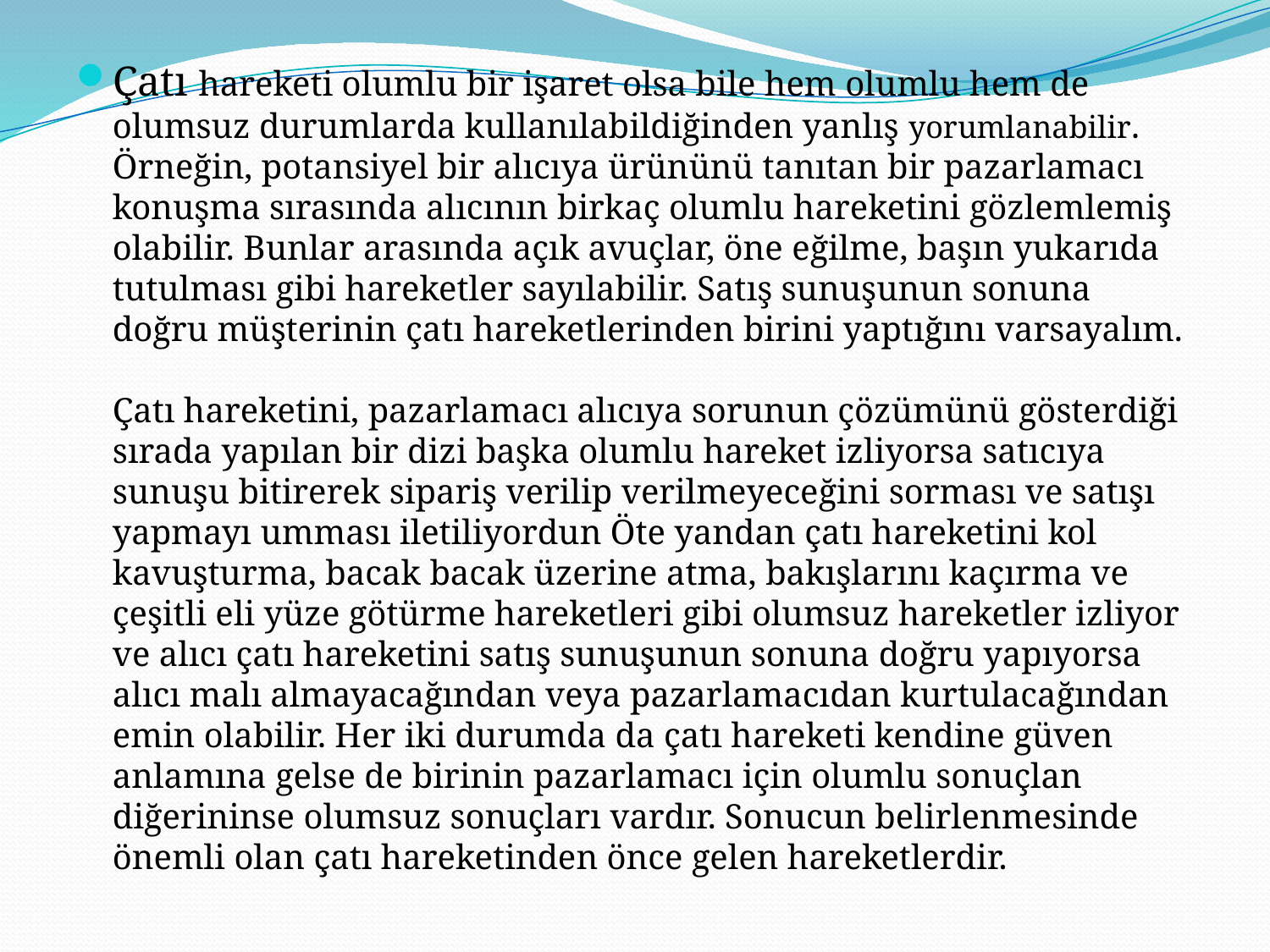

Çatı hareketi olumlu bir işaret olsa bile hem olumlu hem de olumsuz durumlarda kullanılabildiğinden yanlış yorumlanabilir. Örneğin, potansiyel bir alıcıya ürününü tanıtan bir pazarlamacı konuşma sırasında alıcının birkaç olumlu hareketini gözlemlemiş olabilir. Bunlar arasında açık avuçlar, öne eğilme, başın yukarıda tutulması gibi hareketler sayılabilir. Satış sunuşunun sonuna doğru müşterinin çatı hareketlerinden birini yaptığını varsayalım.
Çatı hareketini, pazarlamacı alıcıya sorunun çözümünü gösterdiği sırada yapılan bir dizi başka olumlu hareket izliyorsa satıcıya sunuşu bitirerek sipariş verilip verilmeyeceğini sorması ve satışı yapmayı umması iletiliyordun Öte yandan çatı hareketini kol kavuşturma, bacak bacak üzerine atma, bakışlarını kaçırma ve çeşitli eli yüze götürme hareketleri gibi olumsuz hareketler izliyor ve alıcı çatı hareketini satış sunuşunun sonuna doğru yapıyorsa alıcı malı almayacağından veya pazarlamacıdan kurtulacağından emin olabilir. Her iki durumda da çatı hareketi kendine güven anlamına gelse de birinin pazarlamacı için olumlu sonuçlan diğerininse olumsuz sonuçları vardır. Sonucun belirlenmesinde önemli olan çatı hareketinden önce gelen hareketlerdir.